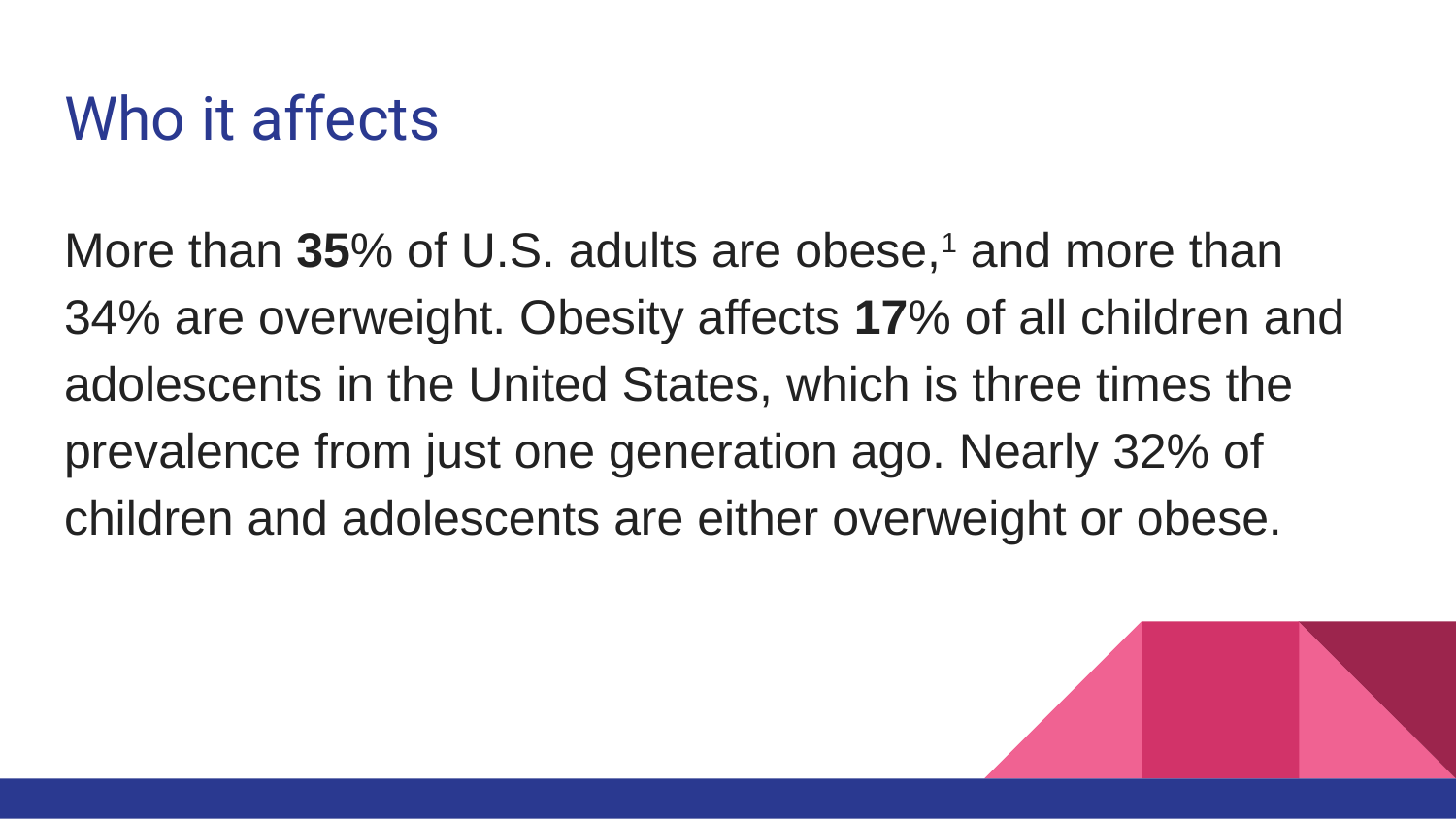

# Who it affects
More than 35% of U.S. adults are obese,1 and more than 34% are overweight. Obesity affects 17% of all children and adolescents in the United States, which is three times the prevalence from just one generation ago. Nearly 32% of children and adolescents are either overweight or obese.